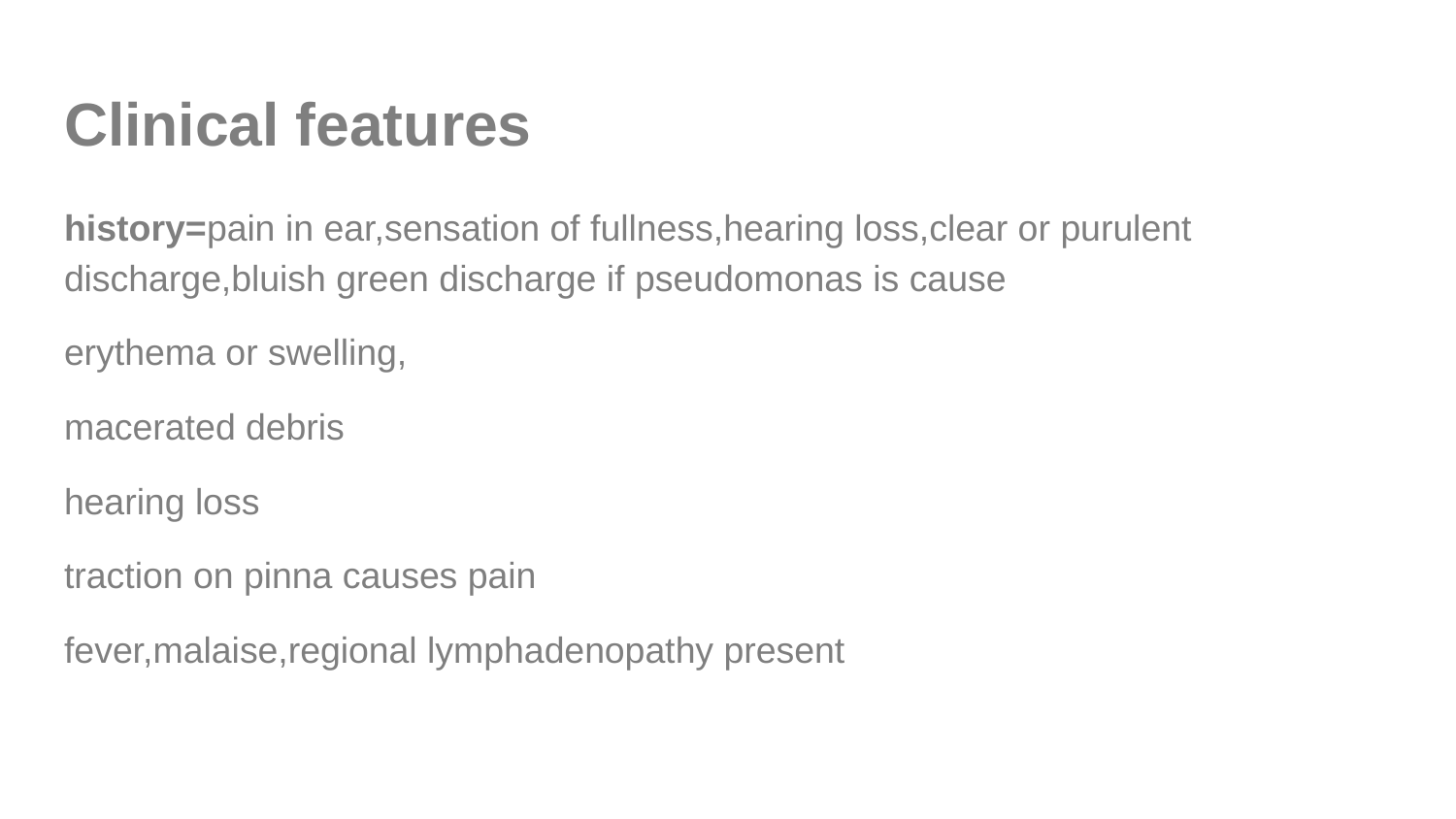

# Clinical features
history=pain in ear,sensation of fullness,hearing loss,clear or purulent discharge,bluish green discharge if pseudomonas is cause
erythema or swelling,
macerated debris
hearing loss
traction on pinna causes pain
fever,malaise,regional lymphadenopathy present